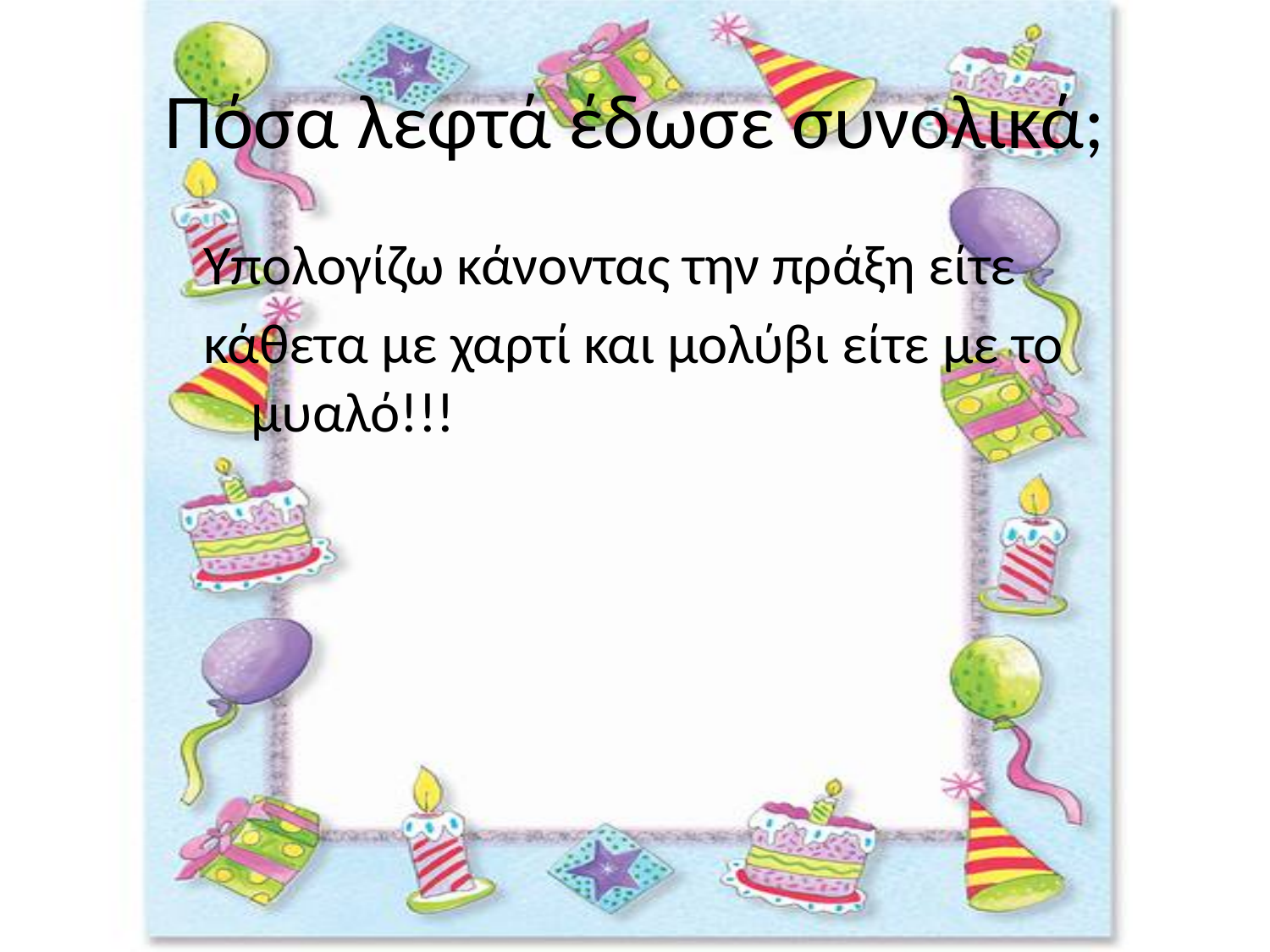

# Πόσα λεφτά έδωσε συνολικά;
          Υπολογίζω κάνοντας την πράξη είτε
          κάθετα με χαρτί και μολύβι είτε με το         	μυαλό!!!